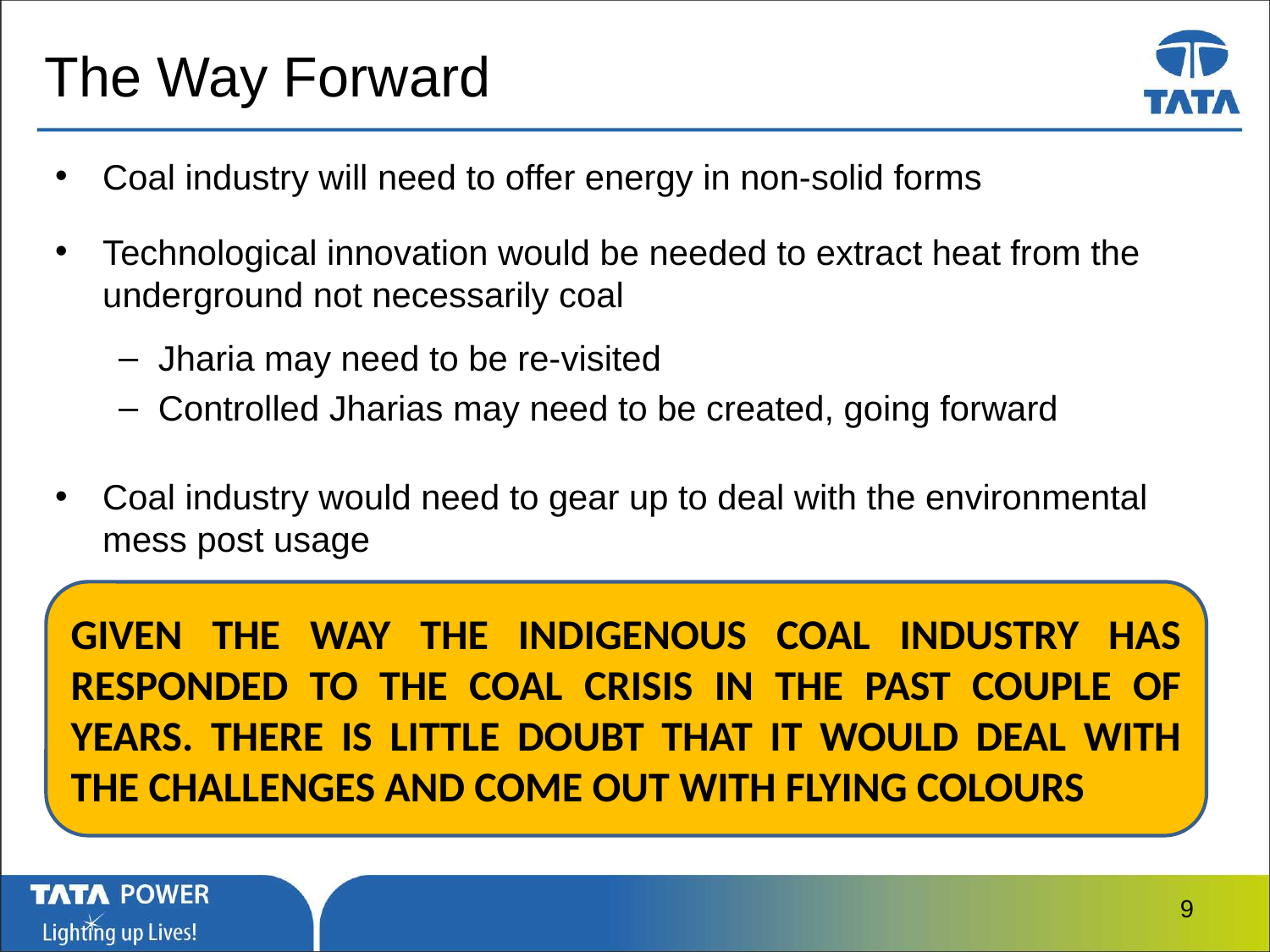

# The Way Forward
Coal industry will need to offer energy in non-solid forms

Technological innovation would be needed to extract heat from the underground not necessarily coal

Jharia may need to be re-visited
Controlled Jharias may need to be created, going forward

Coal industry would need to gear up to deal with the environmental mess post usage

GIVEN THE WAY THE INDIGENOUS COAL INDUSTRY HAS RESPONDED TO THE COAL CRISIS IN THE PAST COUPLE OF YEARS. THERE IS LITTLE DOUBT THAT IT WOULD DEAL WITH THE CHALLENGES AND COME OUT WITH FLYING COLOURS
9